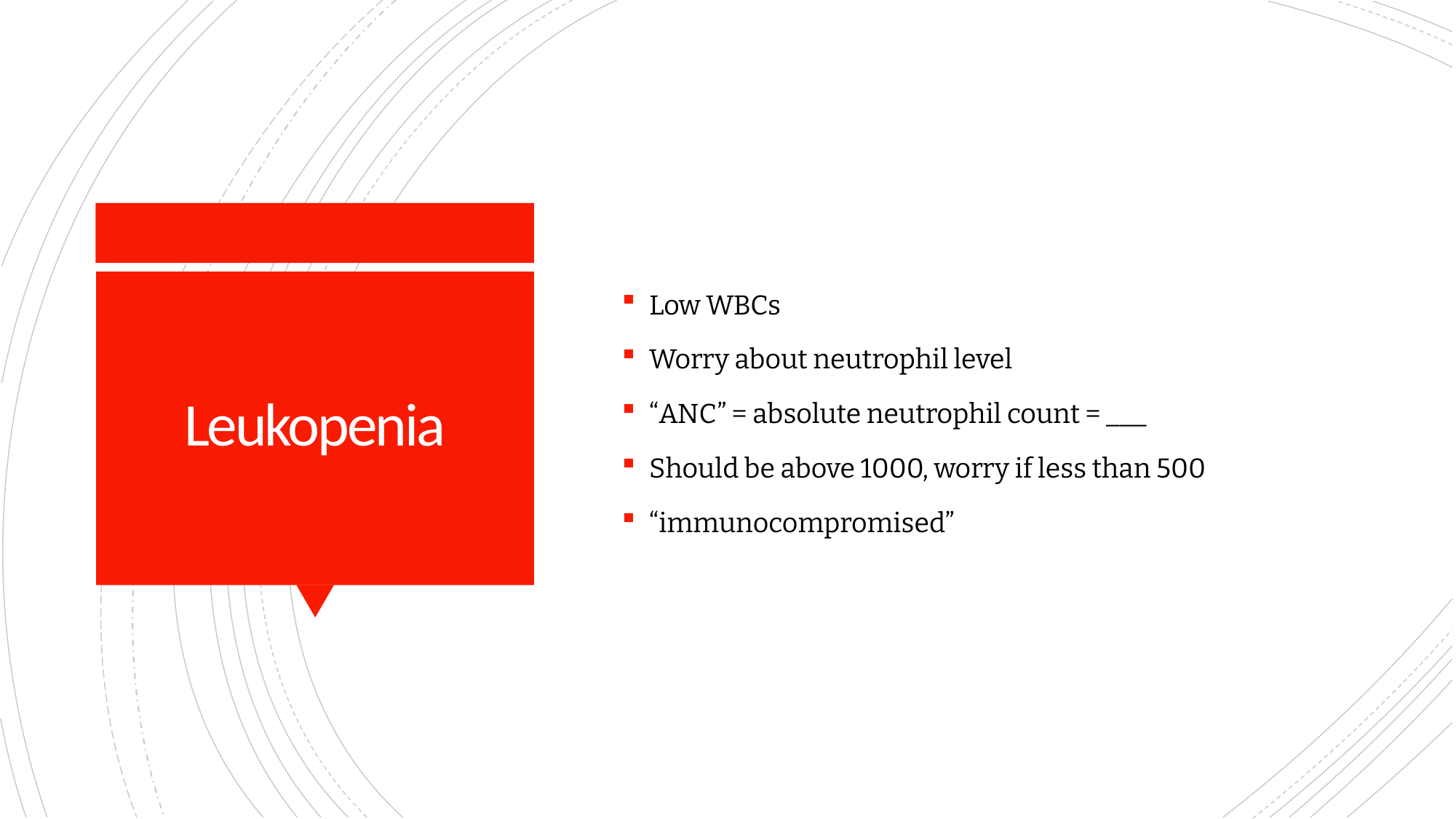

Low WBCs
Worry about neutrophil level
“ANC” = absolute neutrophil count = ___
Should be above 1000, worry if less than 500
“immunocompromised”
# Leukopenia